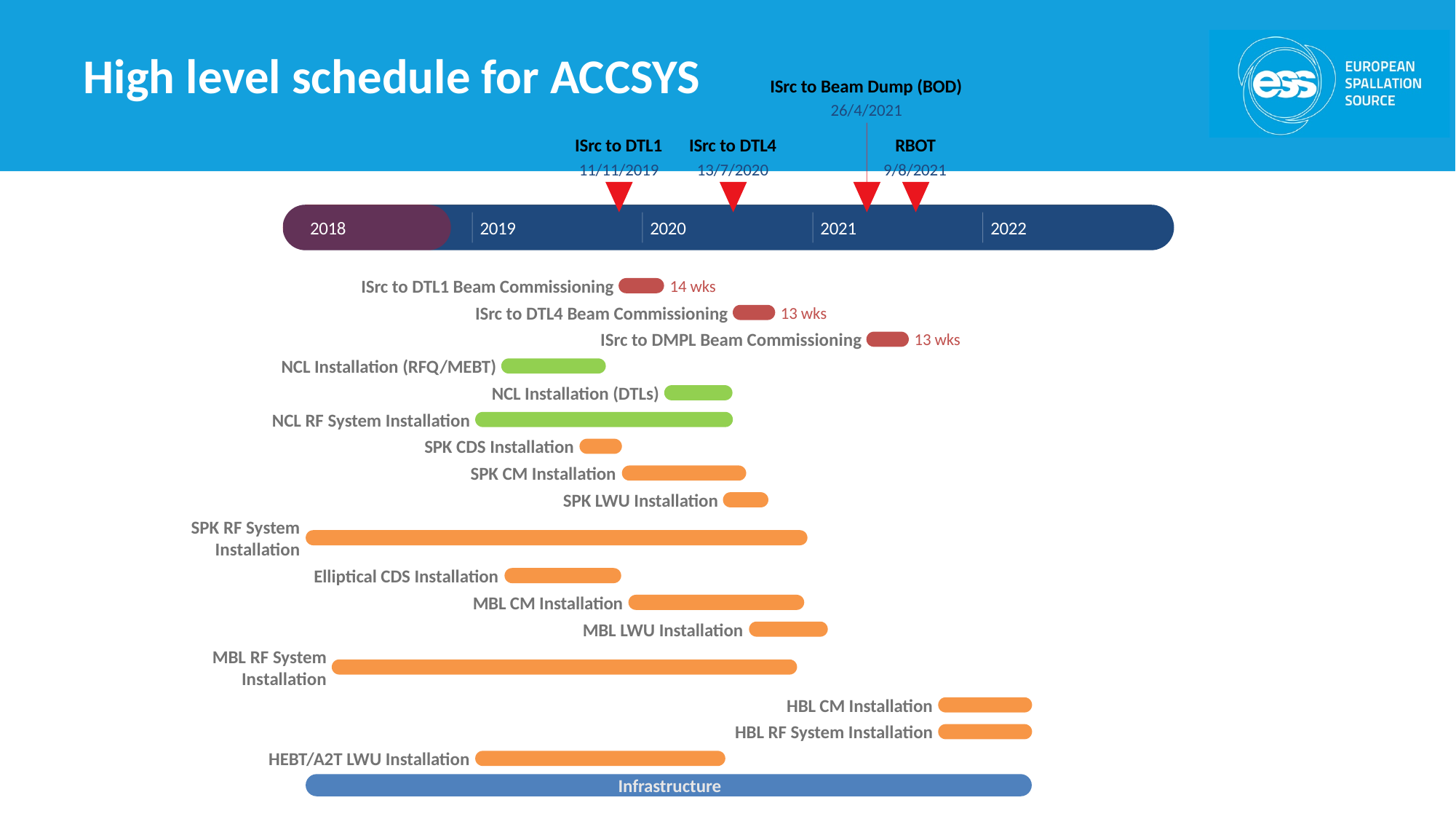

# High level schedule for ACCSYS
ISrc to Beam Dump (BOD)
26/4/2021
ISrc to DTL1
ISrc to DTL4
RBOT
11/11/2019
13/7/2020
9/8/2021
2018
2022

2018
2019
2020
2021
2022
Today

11/11/19 - 14/02/20

13/07/20 - 09/10/20

ISrc to DTL1 Beam Commissioning
14 wks

26/04/21 - 23/07/21

ISrc to DTL4 Beam Commissioning
13 wks

160 days

ISrc to DMPL Beam Commissioning
13 wks

04/03/19 - 11/10/19
105 days

NCL Installation (RFQ/MEBT)

17/02/20 - 10/07/20
395 days

NCL Installation (DTLs)

07/01/19 - 10/07/20
13 wks

NCL RF System Installation

19/08/19 - 15/11/19
38 wks

SPK CDS Installation

18/11/19 - 07/08/20
14 wks

SPK CM Installation

22/06/20 - 25/09/20
154 wks
SPK LWU Installation

08/01/18 - 18/12/20
SPK RF System Installation

36 wks

11/03/19 - 15/11/19
54 wks

Elliptical CDS Installation

02/12/19 - 11/12/20
24 wks

MBL CM Installation

17/08/20 - 29/01/21
143 wks
MBL LWU Installation

05/03/18 - 27/11/20
MBL RF System Installation

29 wks

27/09/21 - 15/04/22
29 wks

HBL CM Installation

27/09/21 - 15/04/22
77 wks

HBL RF System Installation

07/01/19 - 26/06/20

223 wks
HEBT/A2T LWU Installation

08/01/18 - 15/04/22

Infrastructure